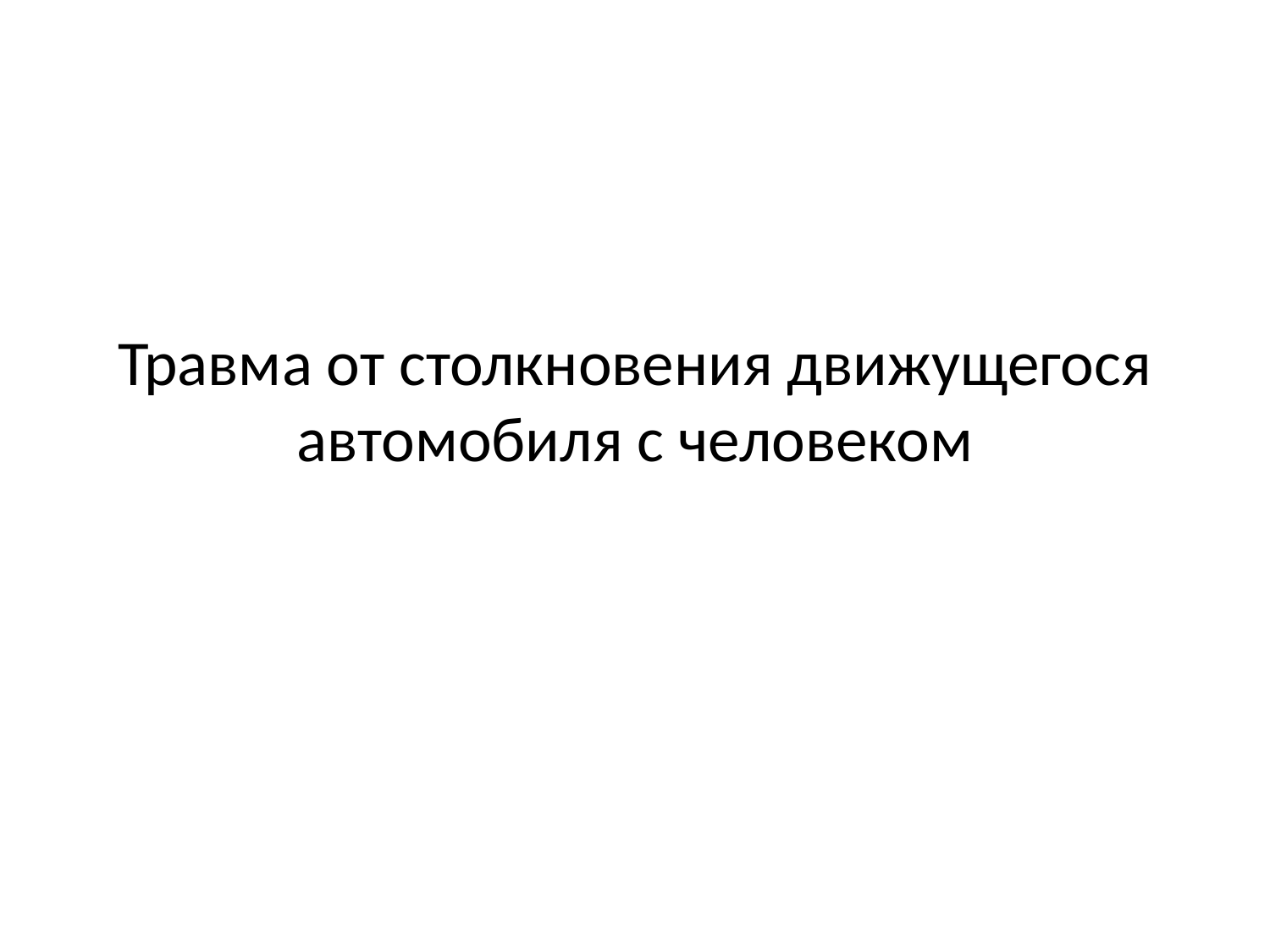

# Травма от столкновения движущегося автомобиля с человеком